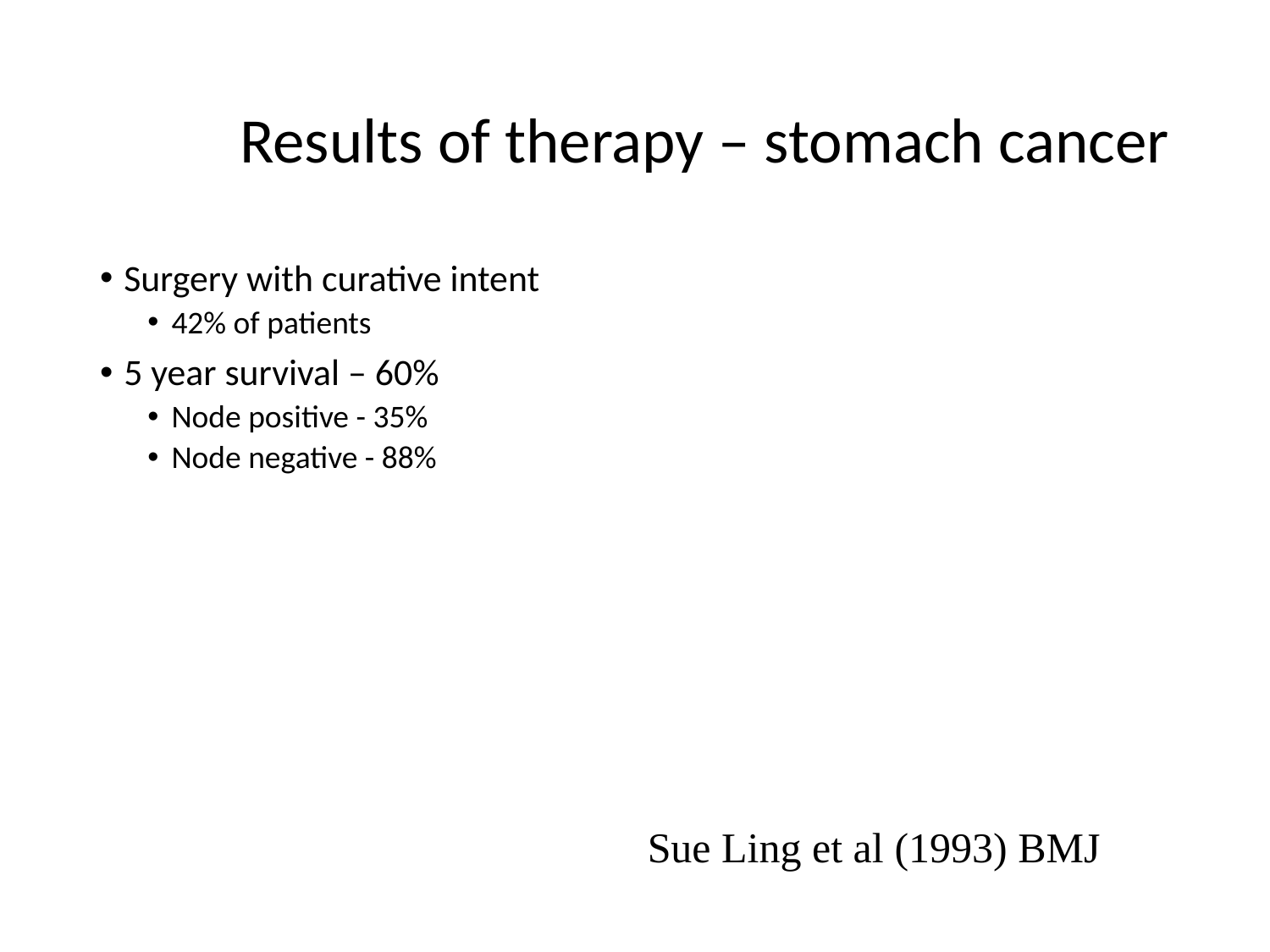

# Results of therapy – stomach cancer
Surgery with curative intent
42% of patients
5 year survival – 60%
Node positive - 35%
Node negative - 88%
Sue Ling et al (1993) BMJ